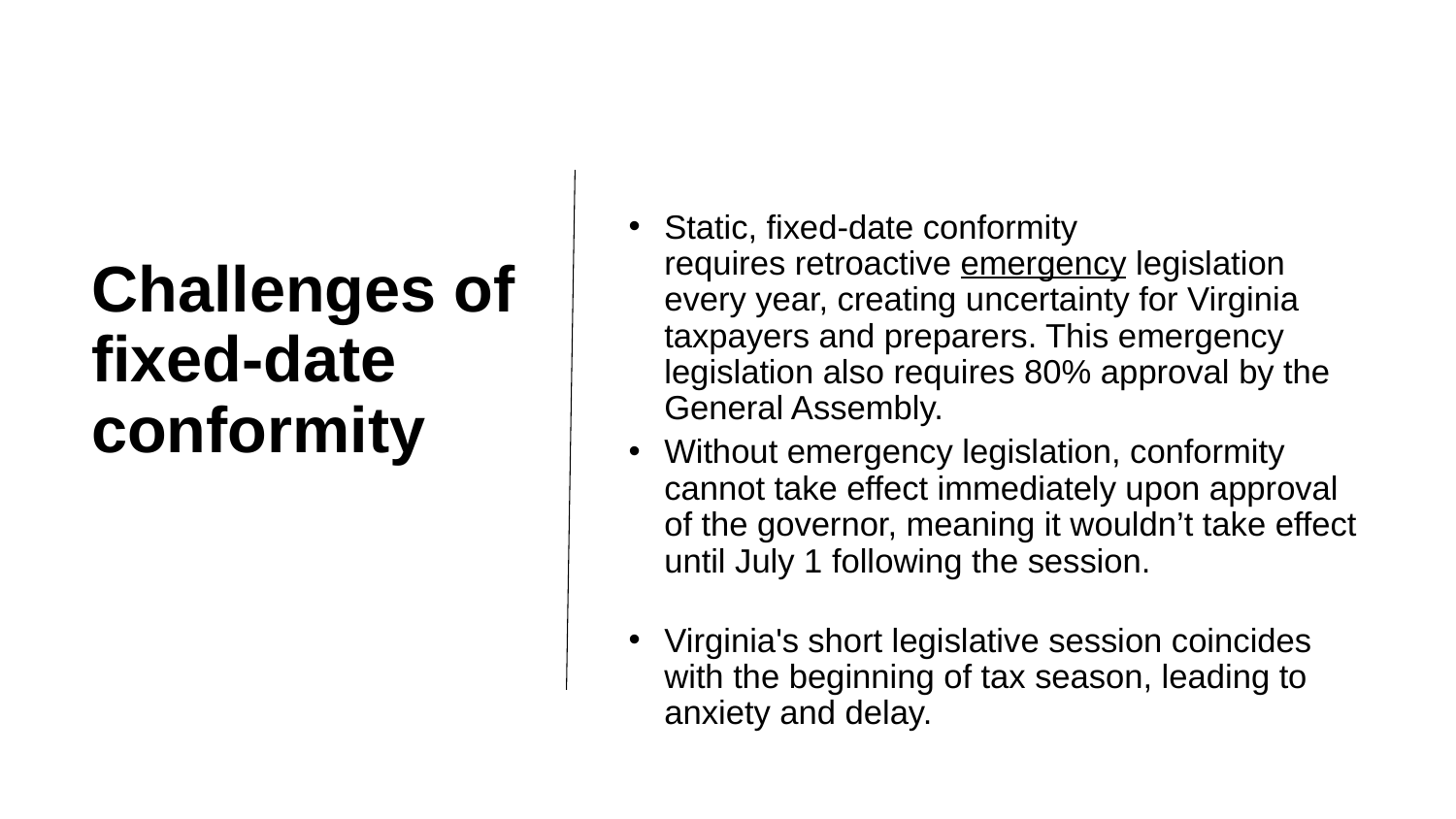

Static, fixed-date conformity requires retroactive emergency legislation every year, creating uncertainty for Virginia taxpayers and preparers. This emergency legislation also requires 80% approval by the General Assembly.
Without emergency legislation, conformity cannot take effect immediately upon approval of the governor, meaning it wouldn’t take effect until July 1 following the session.
Virginia's short legislative session coincides with the beginning of tax season, leading to anxiety and delay.
# Challenges of fixed-date conformity